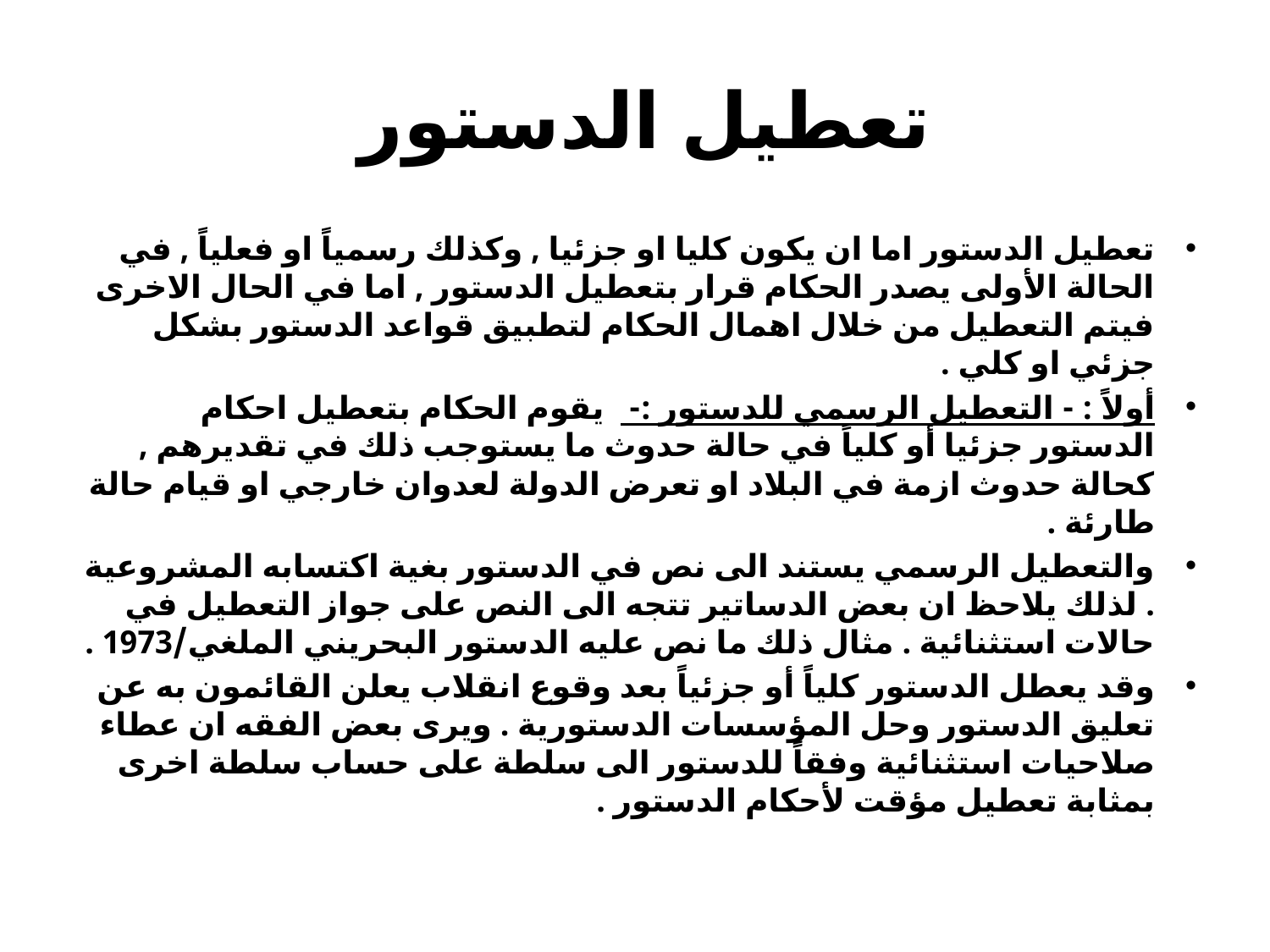

# تعطيل الدستور
تعطيل الدستور اما ان يكون كليا او جزئيا , وكذلك رسمياً او فعلياً , في الحالة الأولى يصدر الحكام قرار بتعطيل الدستور , اما في الحال الاخرى فيتم التعطيل من خلال اهمال الحكام لتطبيق قواعد الدستور بشكل جزئي او كلي .
أولاً : - التعطيل الرسمي للدستور :-   يقوم الحكام بتعطيل احكام الدستور جزئيا أو كلياً في حالة حدوث ما يستوجب ذلك في تقديرهم , كحالة حدوث ازمة في البلاد او تعرض الدولة لعدوان خارجي او قيام حالة طارئة .
والتعطيل الرسمي يستند الى نص في الدستور بغية اكتسابه المشروعية . لذلك يلاحظ ان بعض الدساتير تتجه الى النص على جواز التعطيل في حالات استثنائية . مثال ذلك ما نص عليه الدستور البحريني الملغي/1973 .
وقد يعطل الدستور كلياً أو جزئياً بعد وقوع انقلاب يعلن القائمون به عن تعليق الدستور وحل المؤسسات الدستورية . ويرى بعض الفقه ان عطاء صلاحيات استثنائية وفقاً للدستور الى سلطة على حساب سلطة اخرى بمثابة تعطيل مؤقت لأحكام الدستور .